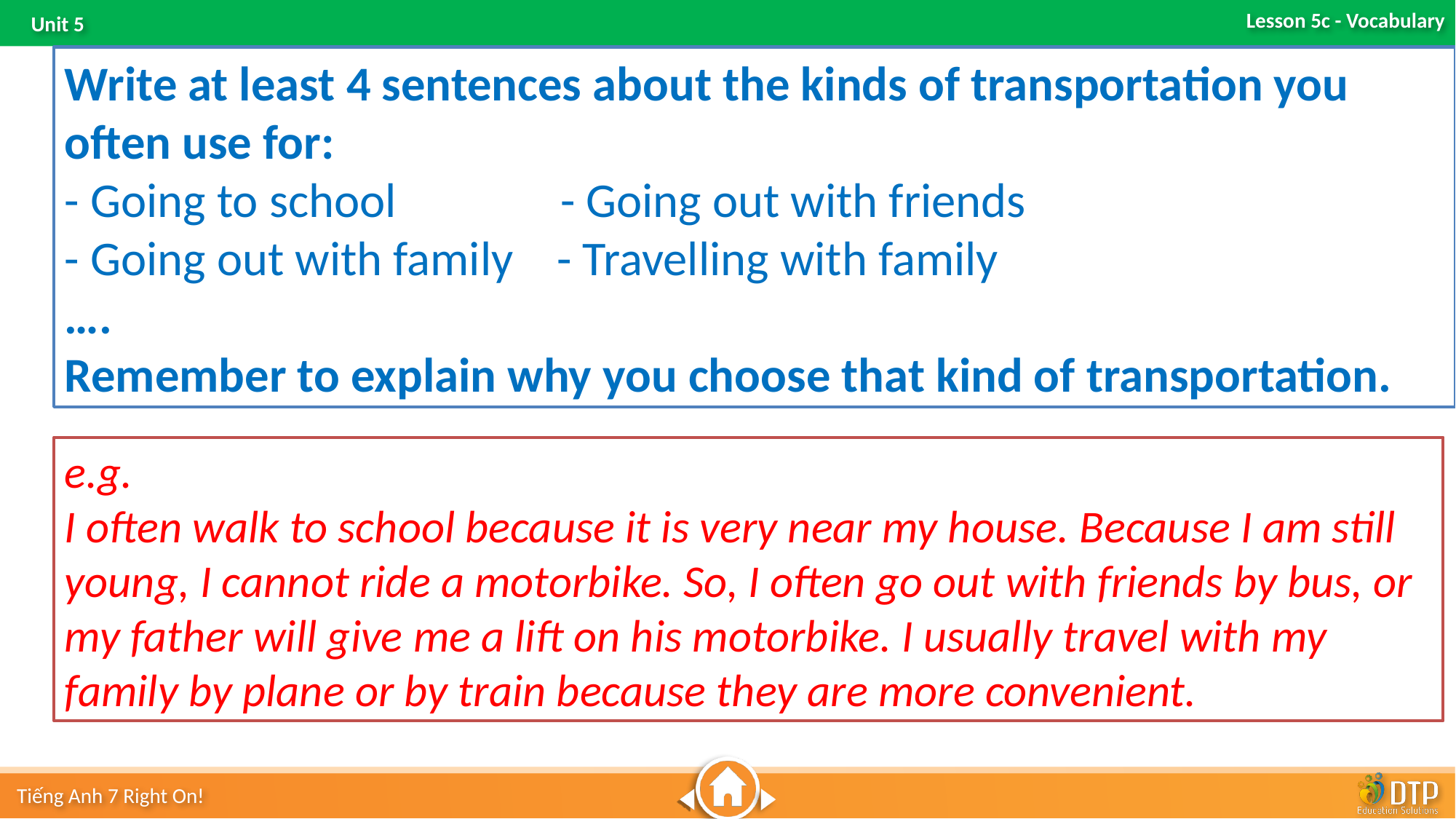

Write at least 4 sentences about the kinds of transportation you often use for:
- Going to school               - Going out with friends
- Going out with family    - Travelling with family
….
Remember to explain why you choose that kind of transportation.
e.g.
I often walk to school because it is very near my house. Because I am still young, I cannot ride a motorbike. So, I often go out with friends by bus, or my father will give me a lift on his motorbike. I usually travel with my family by plane or by train because they are more convenient.